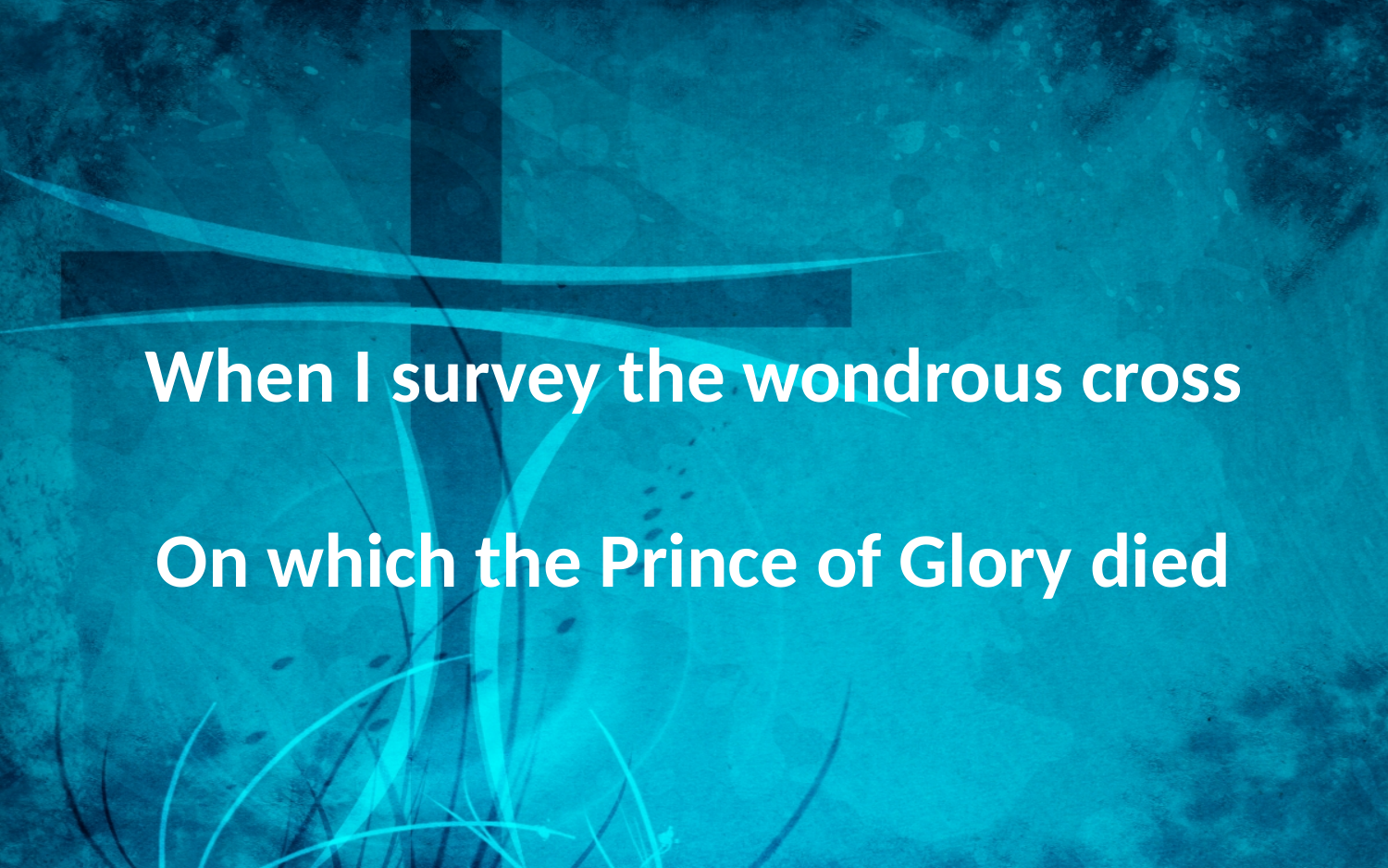

When I survey the wondrous cross
On which the Prince of Glory died